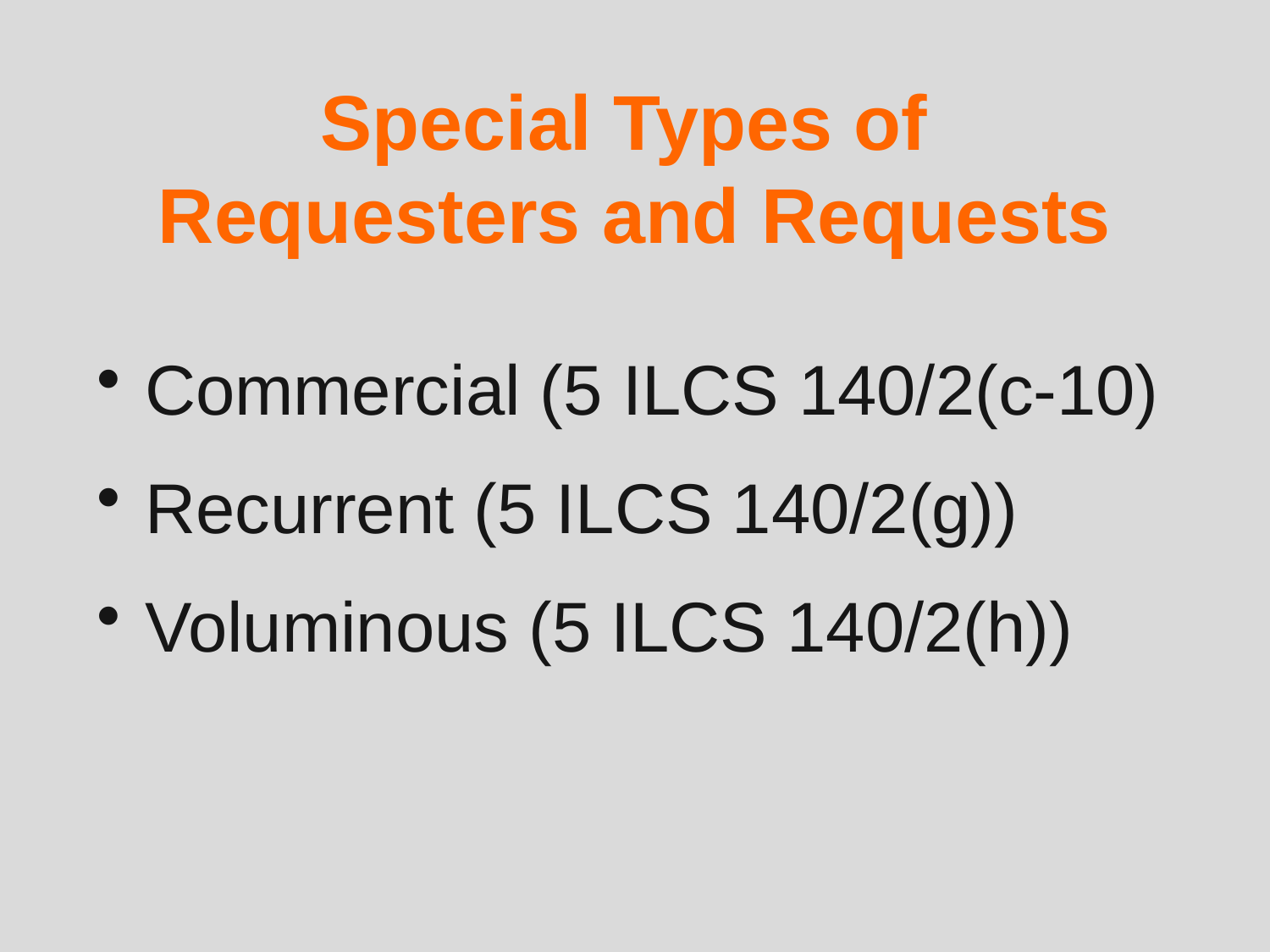

# Special Types of Requesters and Requests
Commercial (5 ILCS 140/2(c-10)

Recurrent (5 ILCS 140/2(g))

Voluminous (5 ILCS 140/2(h))